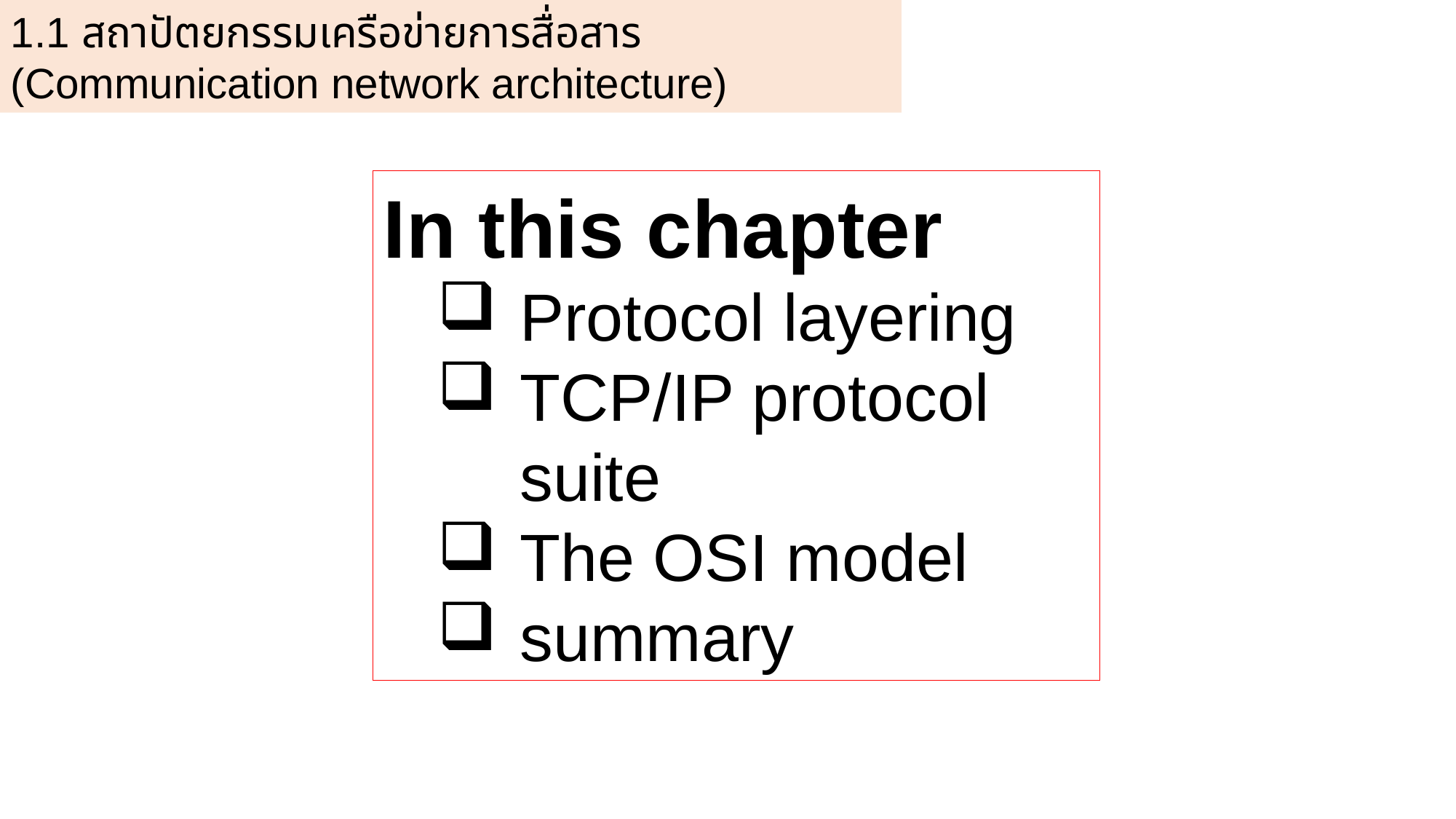

1.1 สถาปัตยกรรมเครือข่ายการสื่อสาร (Communication network architecture)
In this chapter
Protocol layering
TCP/IP protocol suite
The OSI model
summary